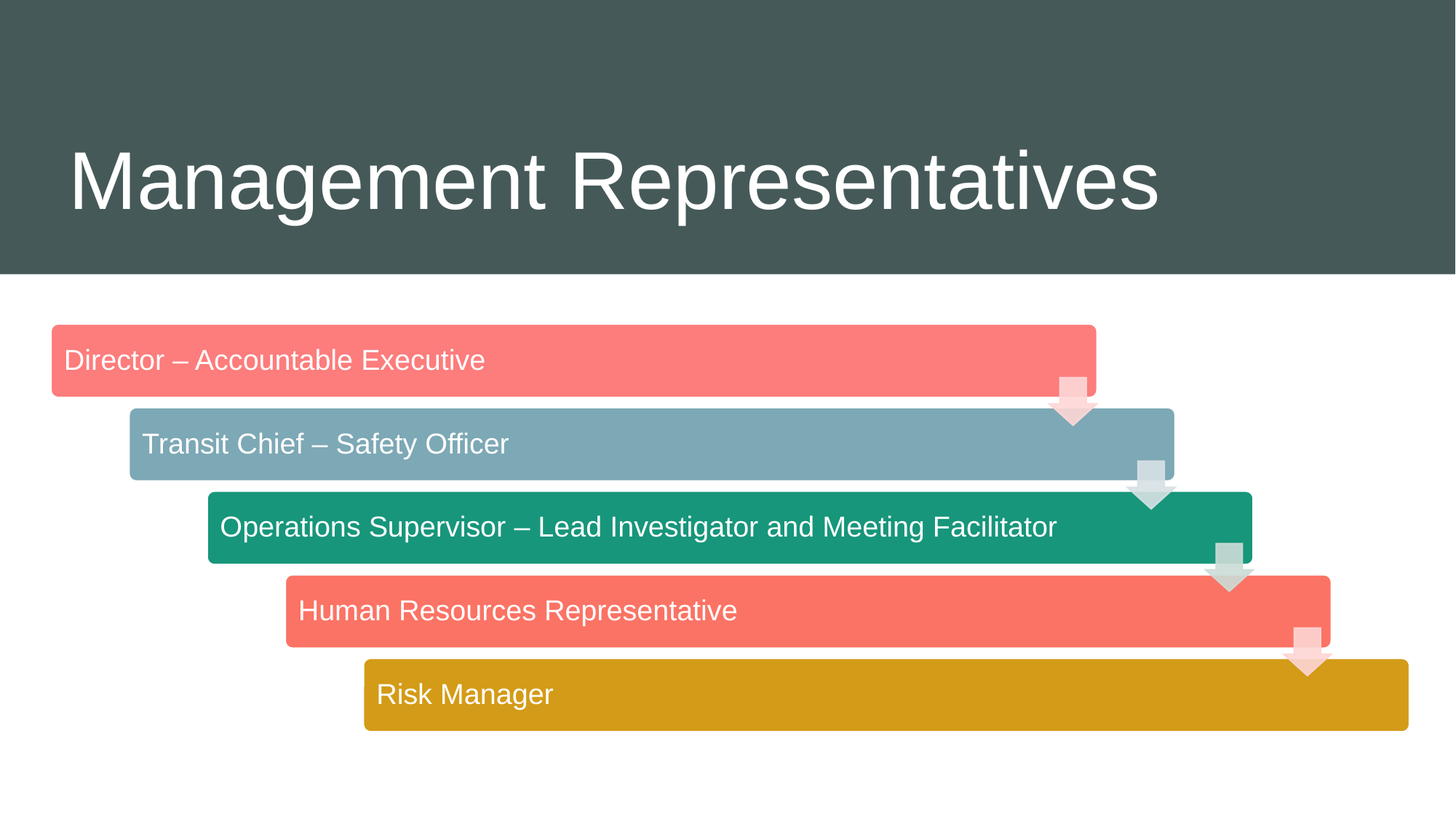

# Management Representatives
Director – Accountable Executive
Transit Chief – Safety Officer
Operations Supervisor – Lead Investigator and Meeting Facilitator
Human Resources Representative
Risk Manager